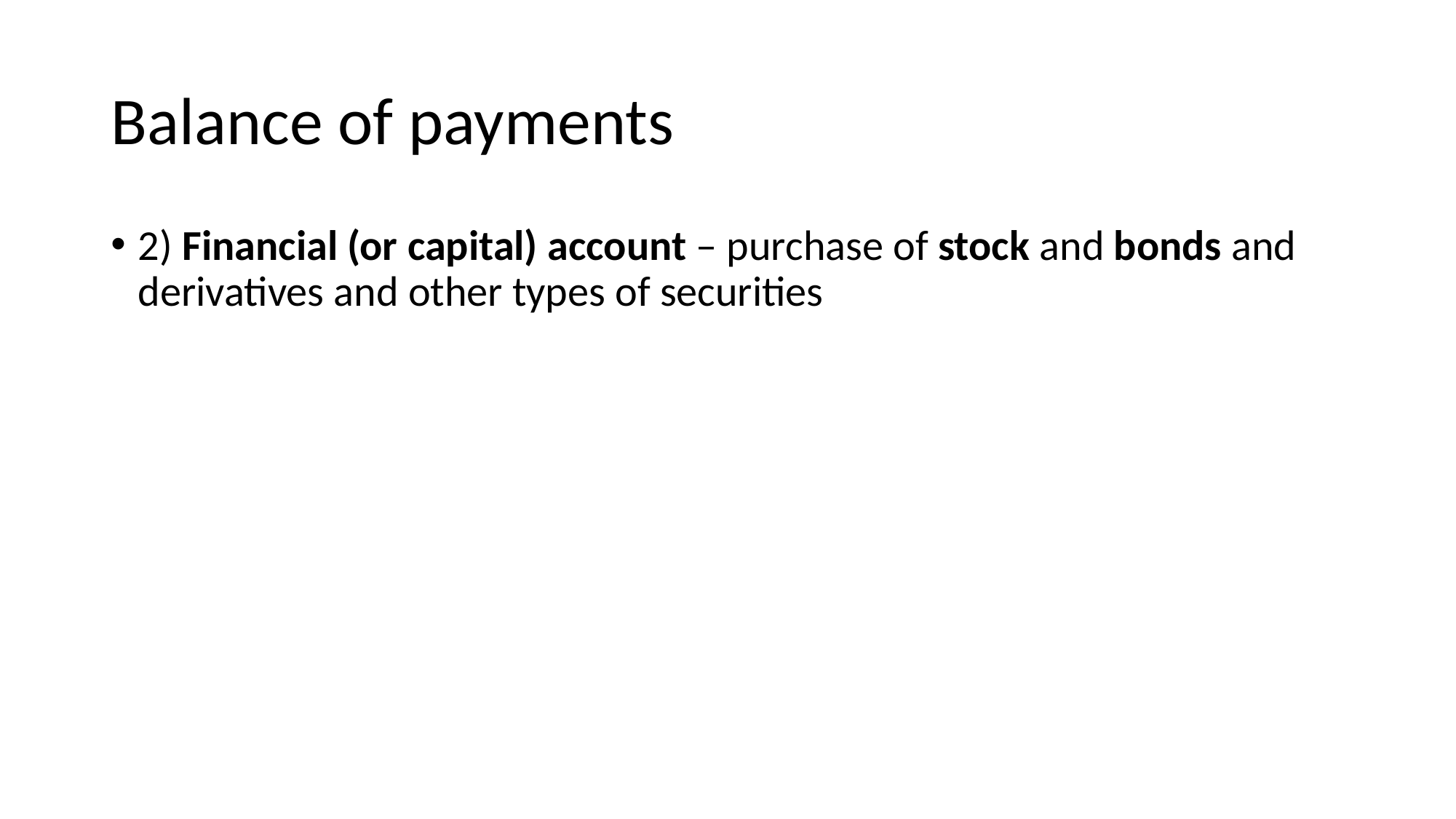

# Balance of payments
2) Financial (or capital) account – purchase of stock and bonds and derivatives and other types of securities